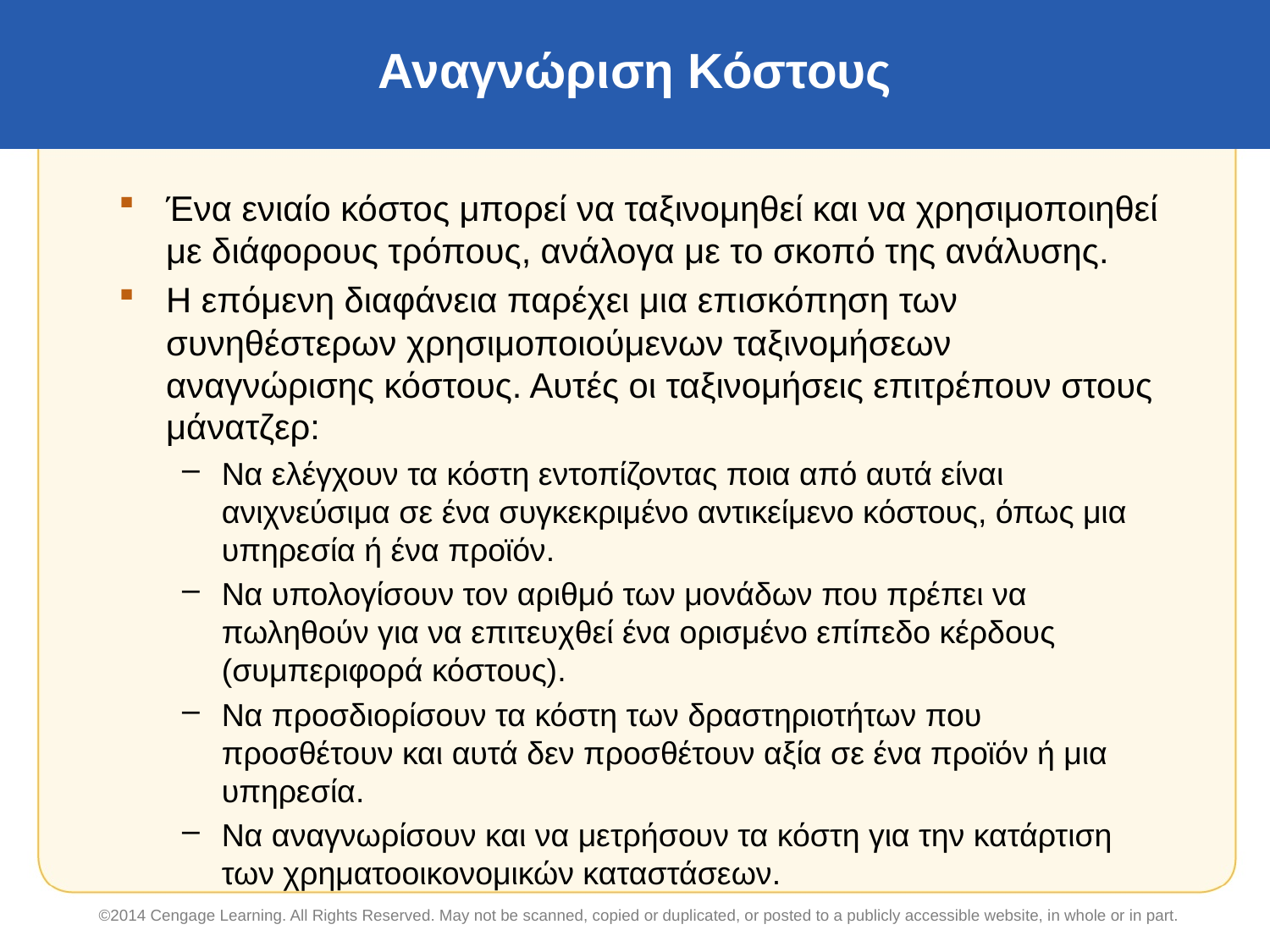

# Αναγνώριση Κόστους
Ένα ενιαίο κόστος μπορεί να ταξινομηθεί και να χρησιμοποιηθεί με διάφορους τρόπους, ανάλογα με το σκοπό της ανάλυσης.
Η επόμενη διαφάνεια παρέχει μια επισκόπηση των συνηθέστερων χρησιμοποιούμενων ταξινομήσεων αναγνώρισης κόστους. Αυτές οι ταξινομήσεις επιτρέπουν στους μάνατζερ:
Να ελέγχουν τα κόστη εντοπίζοντας ποια από αυτά είναι ανιχνεύσιμα σε ένα συγκεκριμένο αντικείμενο κόστους, όπως μια υπηρεσία ή ένα προϊόν.
Να υπολογίσουν τον αριθμό των μονάδων που πρέπει να πωληθούν για να επιτευχθεί ένα ορισμένο επίπεδο κέρδους (συμπεριφορά κόστους).
Να προσδιορίσουν τα κόστη των δραστηριοτήτων που προσθέτουν και αυτά δεν προσθέτουν αξία σε ένα προϊόν ή μια υπηρεσία.
Να αναγνωρίσουν και να μετρήσουν τα κόστη για την κατάρτιση των χρηματοοικονομικών καταστάσεων.
©2014 Cengage Learning. All Rights Reserved. May not be scanned, copied or duplicated, or posted to a publicly accessible website, in whole or in part.